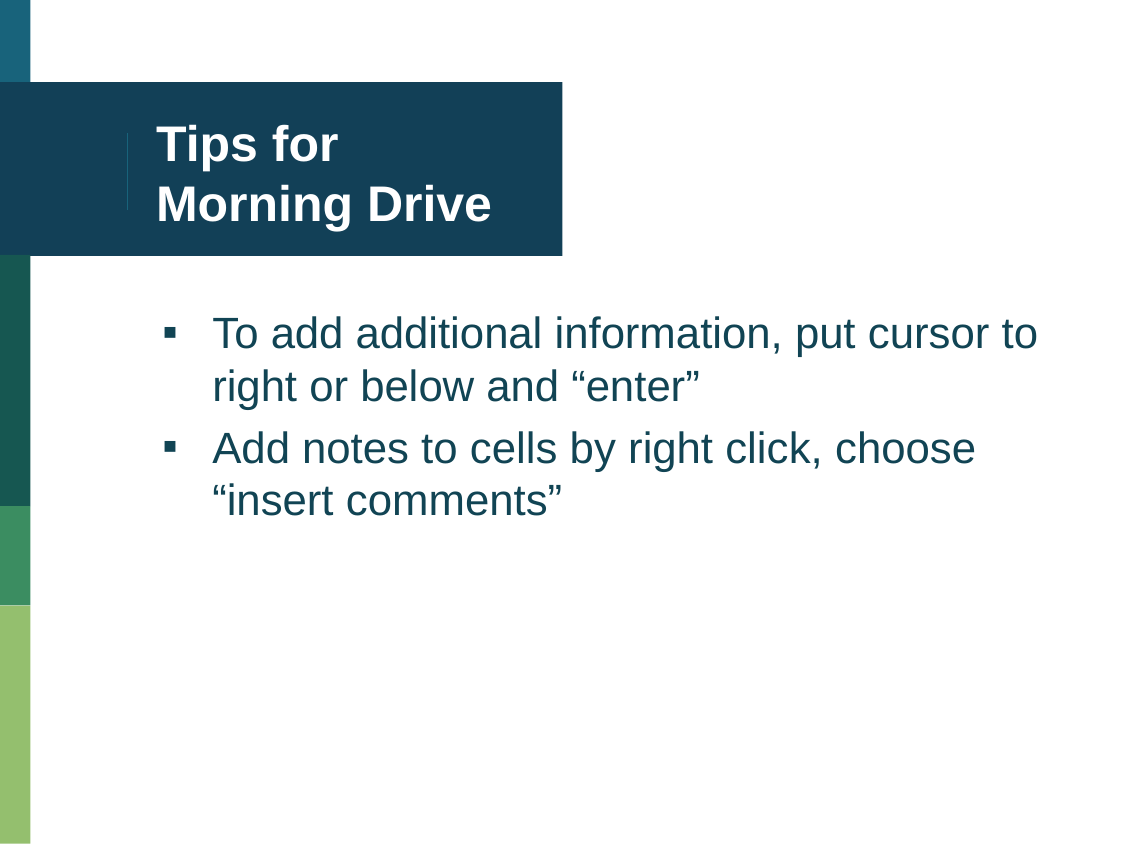

# Tips for Morning Drive
To add additional information, put cursor to right or below and “enter”
Add notes to cells by right click, choose “insert comments”